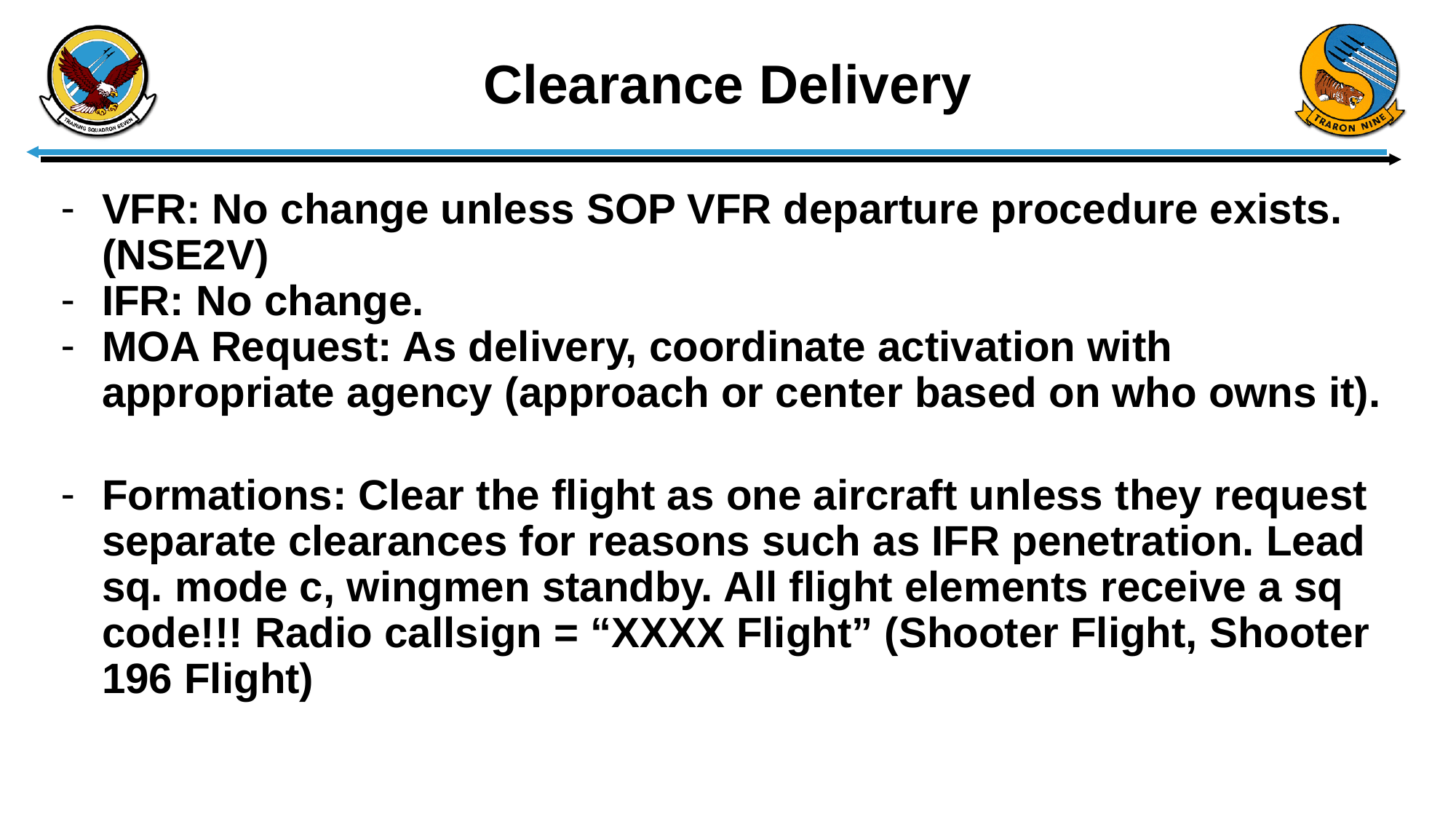

# Clearance Delivery
VFR: No change unless SOP VFR departure procedure exists. (NSE2V)
IFR: No change.
MOA Request: As delivery, coordinate activation with appropriate agency (approach or center based on who owns it).

Formations: Clear the flight as one aircraft unless they request separate clearances for reasons such as IFR penetration. Lead sq. mode c, wingmen standby. All flight elements receive a sq code!!! Radio callsign = “XXXX Flight” (Shooter Flight, Shooter 196 Flight)